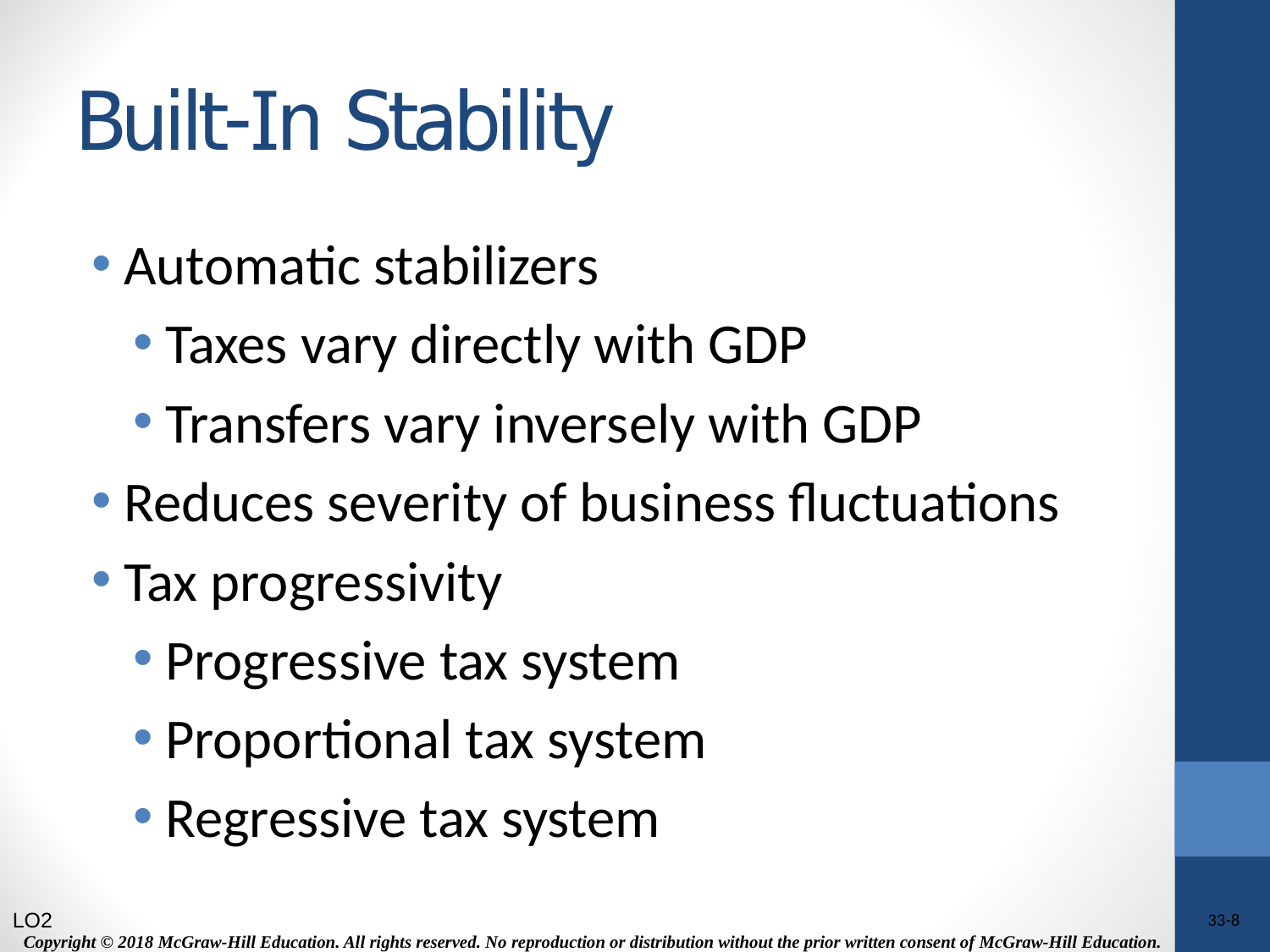

# Built-In Stability
Automatic stabilizers
Taxes vary directly with GDP
Transfers vary inversely with GDP
Reduces severity of business fluctuations
Tax progressivity
Progressive tax system
Proportional tax system
Regressive tax system
LO2